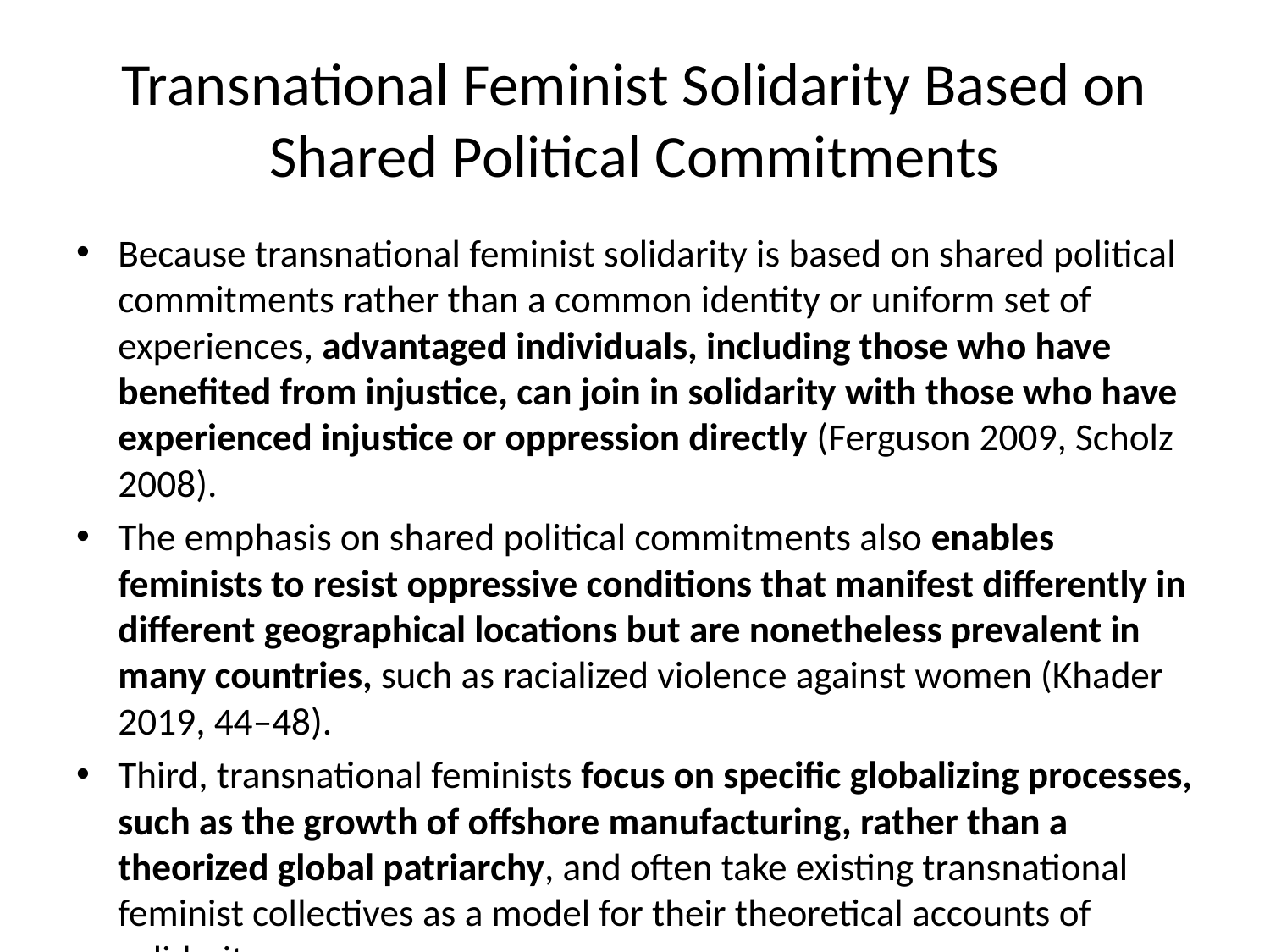

# Transnational Feminist Solidarity Based on Shared Political Commitments
Because transnational feminist solidarity is based on shared political commitments rather than a common identity or uniform set of experiences, advantaged individuals, including those who have benefited from injustice, can join in solidarity with those who have experienced injustice or oppression directly (Ferguson 2009, Scholz 2008).
The emphasis on shared political commitments also enables feminists to resist oppressive conditions that manifest differently in different geographical locations but are nonetheless prevalent in many countries, such as racialized violence against women (Khader 2019, 44–48).
Third, transnational feminists focus on specific globalizing processes, such as the growth of offshore manufacturing, rather than a theorized global patriarchy, and often take existing transnational feminist collectives as a model for their theoretical accounts of solidarity.